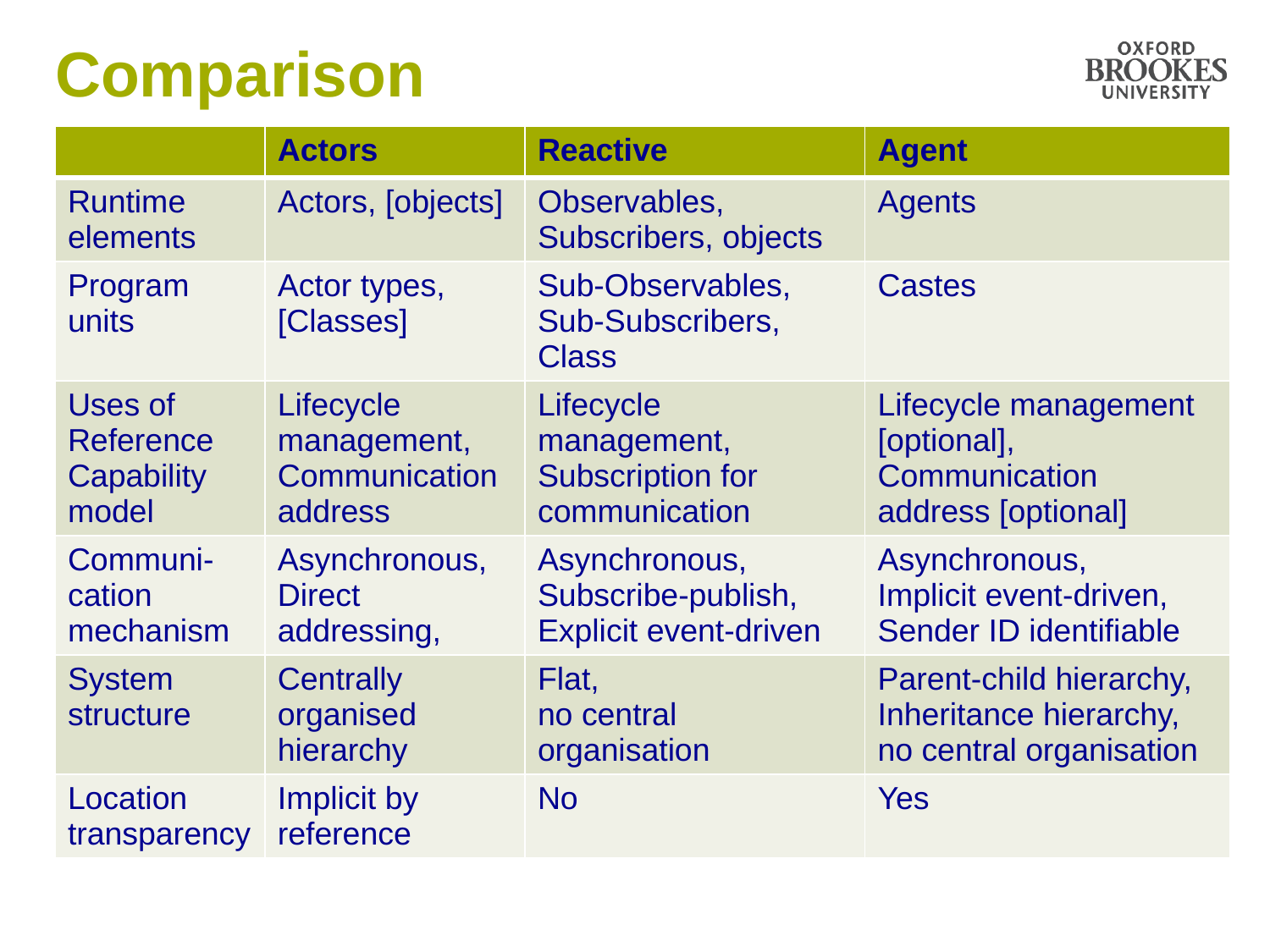

# Comparison
|  | Actors | Reactive | Agent |
| --- | --- | --- | --- |
| Runtime elements | Actors, [objects] | Observables, Subscribers, objects | Agents |
| Program units | Actor types, [Classes] | Sub-Observables, Sub-Subscribers, Class | Castes |
| Uses of Reference Capability model | Lifecycle management, Communication address | Lifecycle management, Subscription for communication | Lifecycle management [optional], Communication address [optional] |
| Communi-cation mechanism | Asynchronous, Direct addressing, | Asynchronous, Subscribe-publish, Explicit event-driven | Asynchronous, Implicit event-driven, Sender ID identifiable |
| System structure | Centrally organised hierarchy | Flat, no central organisation | Parent-child hierarchy, Inheritance hierarchy, no central organisation |
| Location transparency | Implicit by reference | No | Yes |